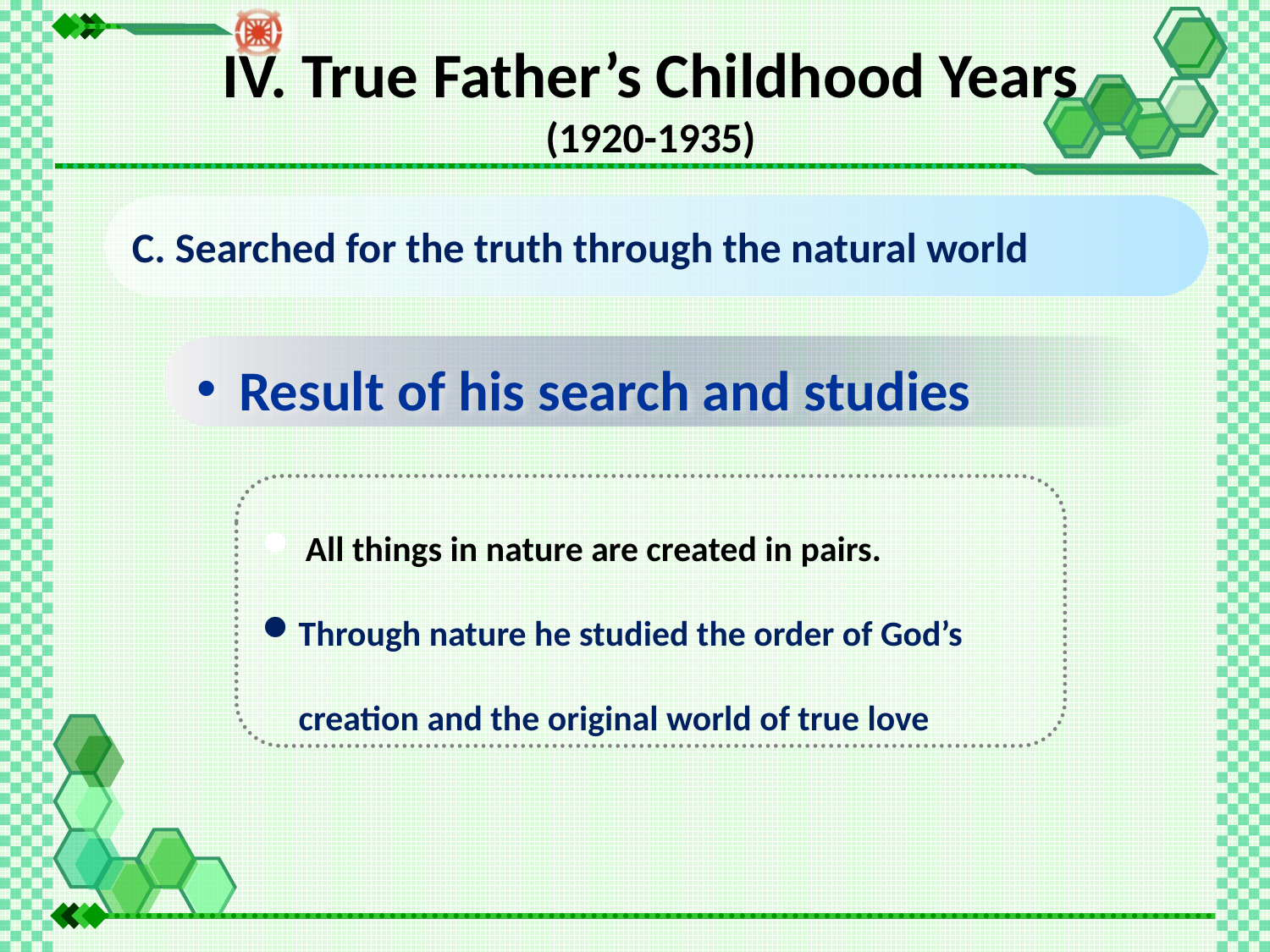

IV. True Father’s Childhood Years
(1920-1935)
C. Searched for the truth through the natural world

 Result of his search and studies
 All things in nature are created in pairs.
Through nature he studied the order of God’s creation and the original world of true love